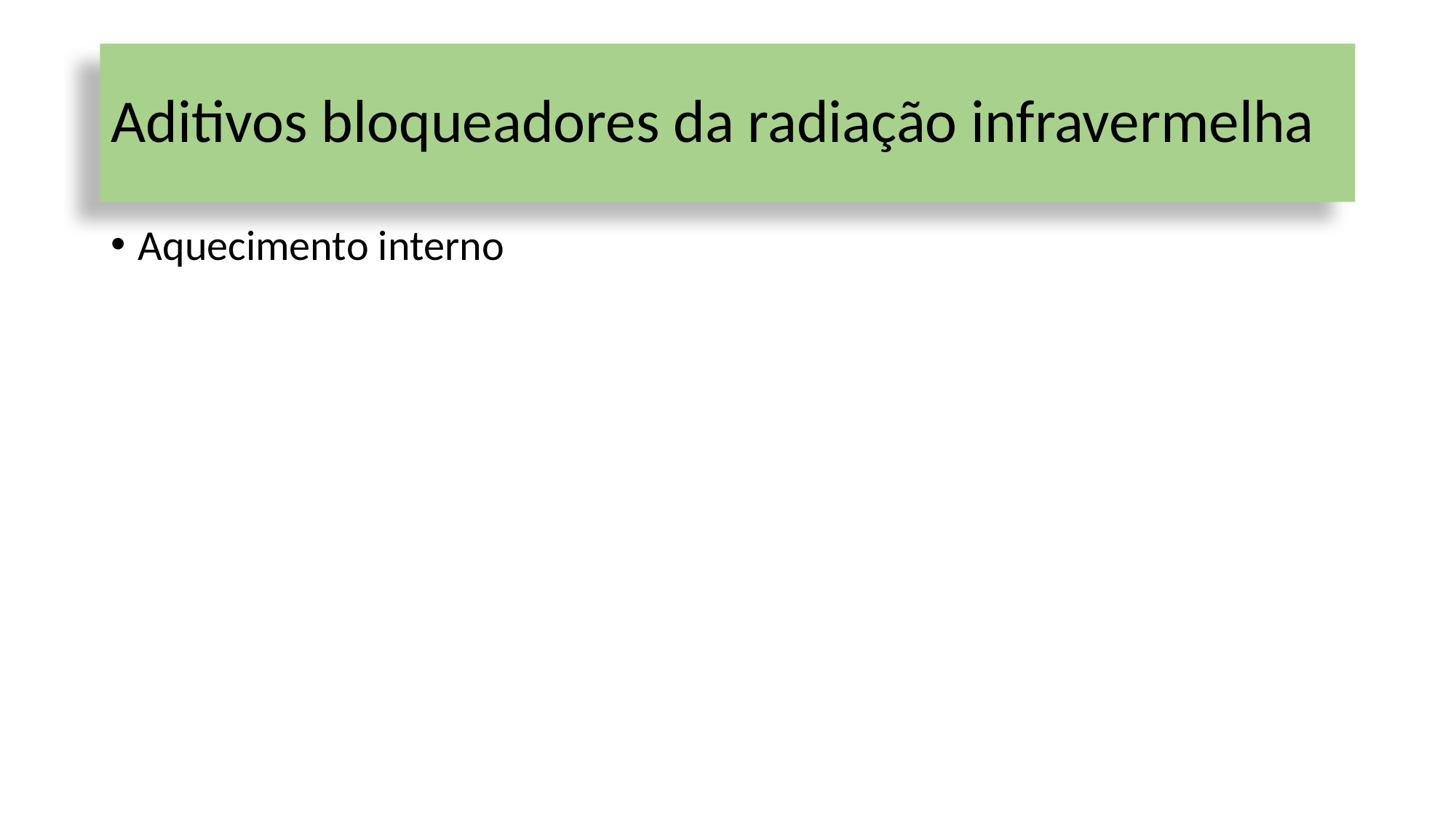

# Aditivos bloqueadores da radiação infravermelha
Aquecimento interno